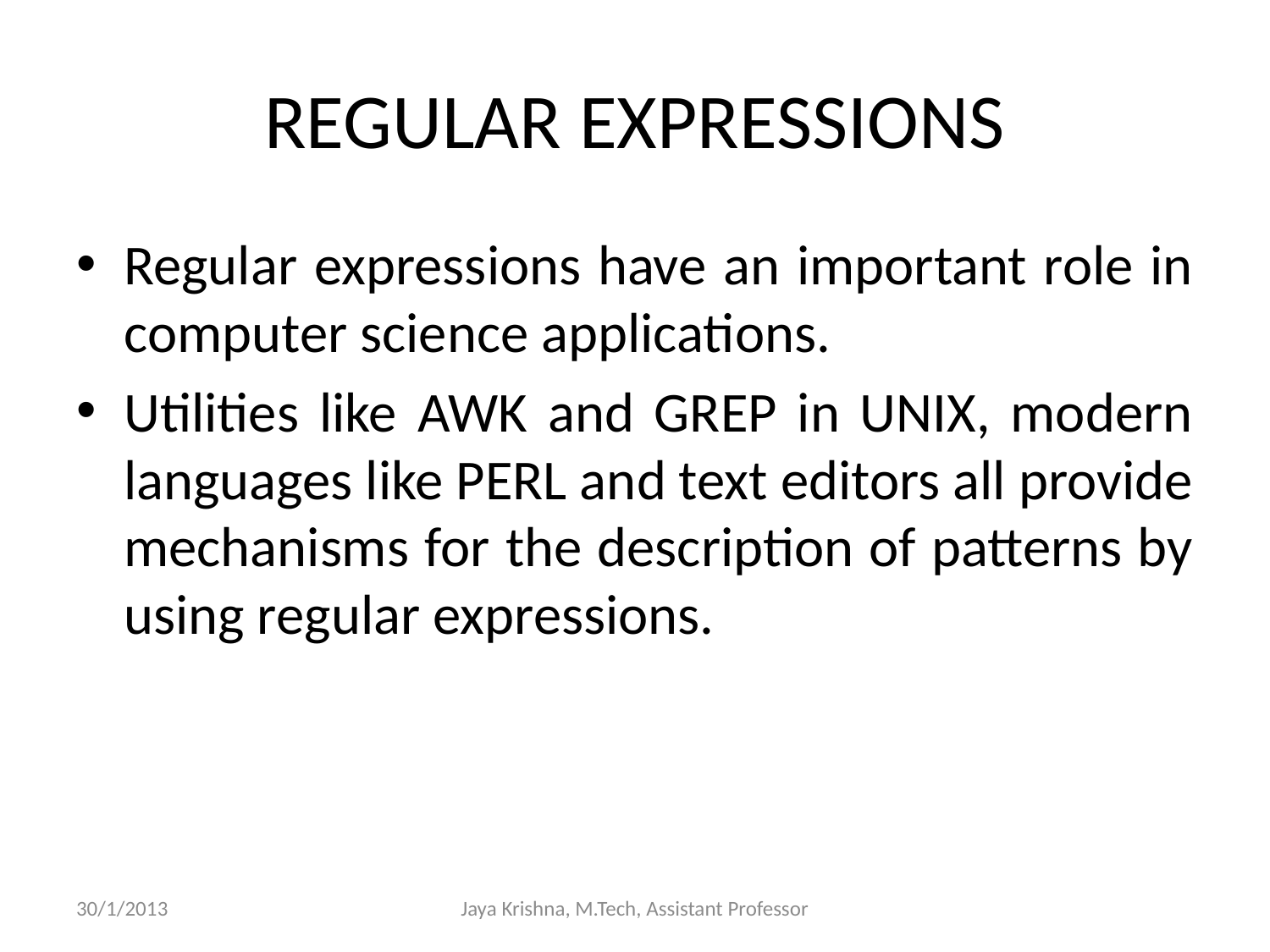

# REGULAR EXPRESSIONS
Regular expressions have an important role in computer science applications.
Utilities like AWK and GREP in UNIX, modern languages like PERL and text editors all provide mechanisms for the description of patterns by using regular expressions.

30/1/2013
Jaya Krishna, M.Tech, Assistant Professor